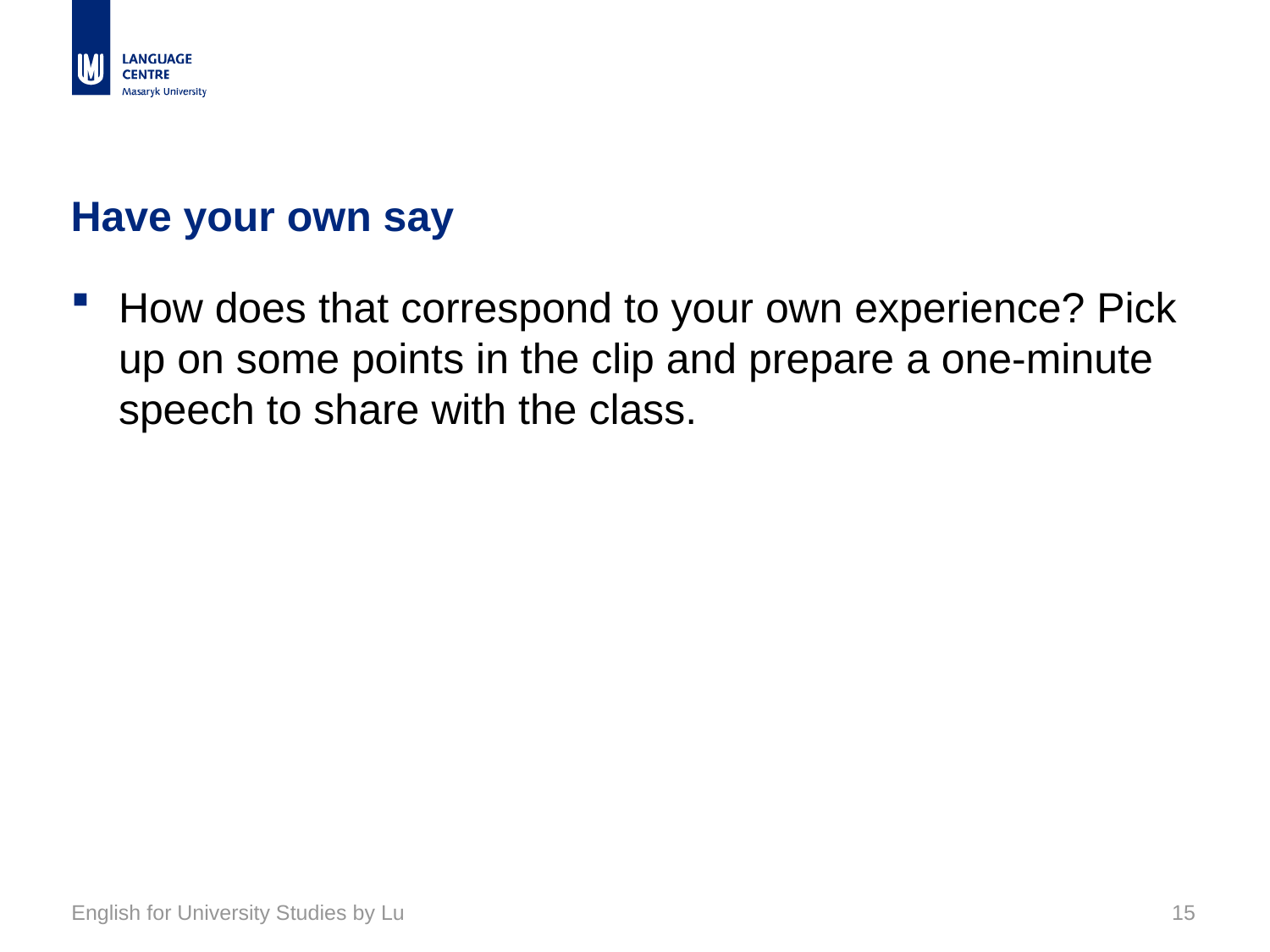

# Have your own say
How does that correspond to your own experience? Pick up on some points in the clip and prepare a one-minute speech to share with the class.

English for University Studies by Lu
15